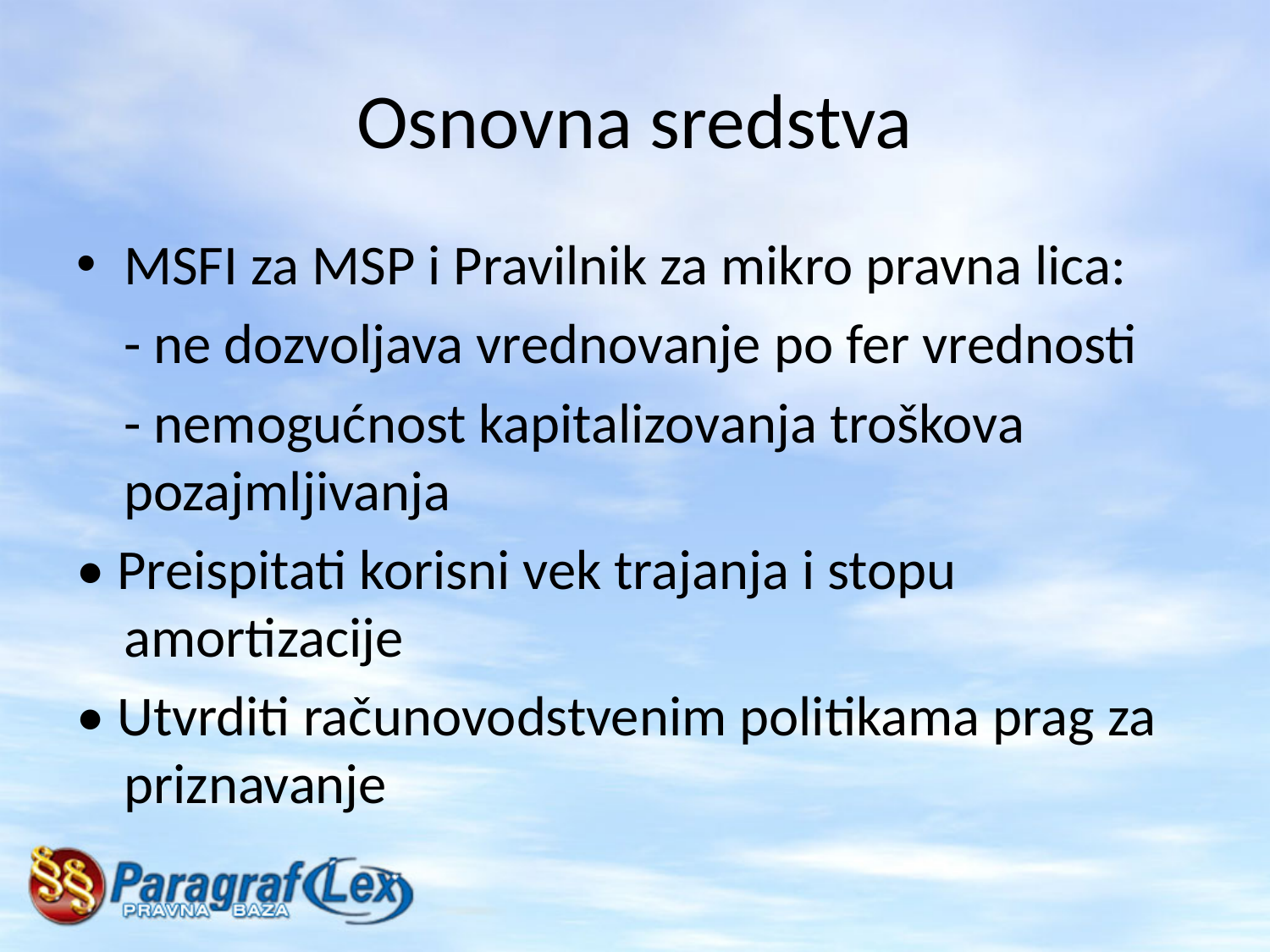

# Osnovna sredstva
MSFI za MSP i Pravilnik za mikro pravna lica:
	- ne dozvoljava vrednovanje po fer vrednosti
	- nemogućnost kapitalizovanja troškova pozajmljivanja
• Preispitati korisni vek trajanja i stopu amortizacije
• Utvrditi računovodstvenim politikama prag za priznavanje